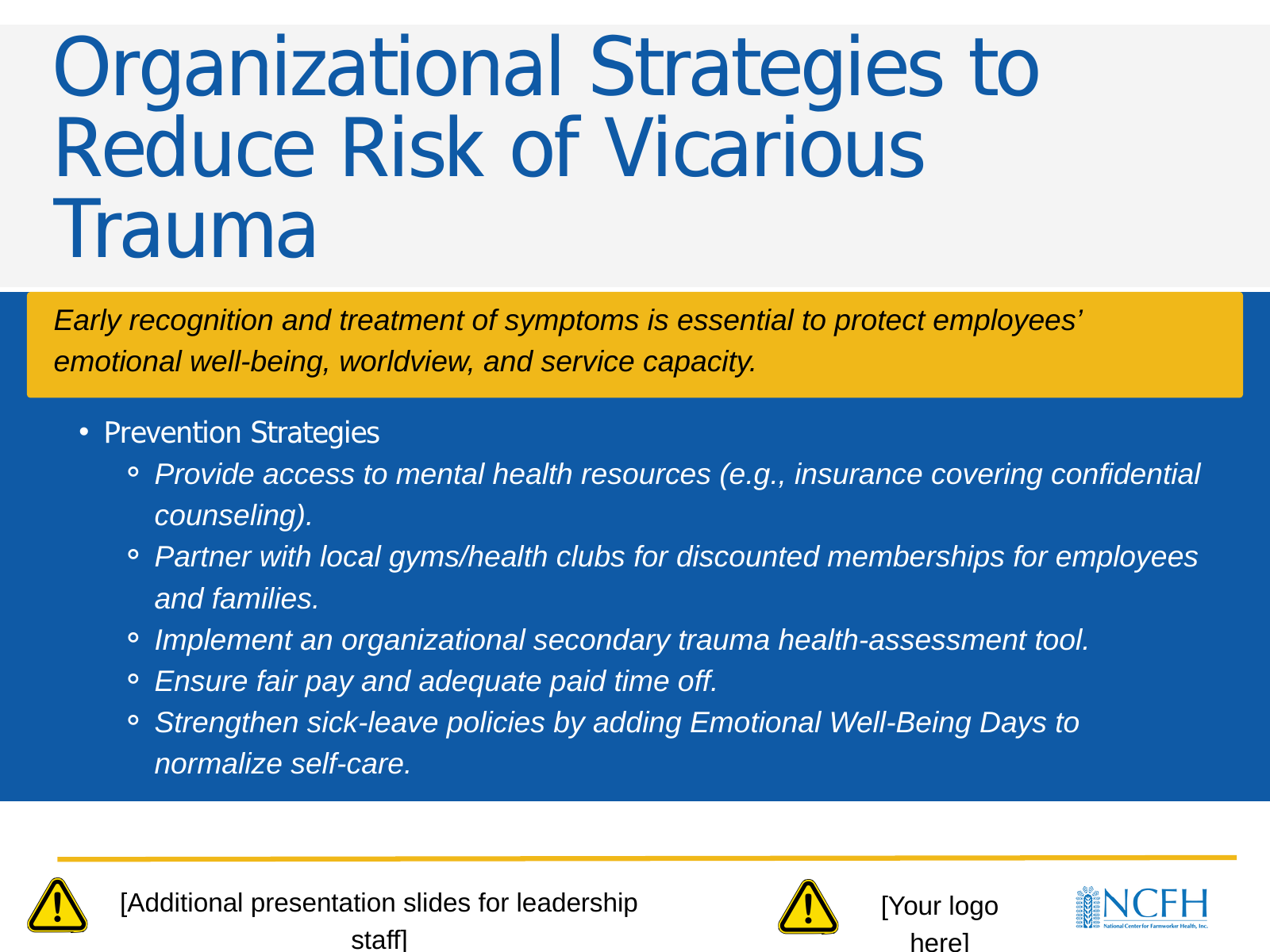

Organizational Strategies to Reduce Risk of Vicarious Trauma

Early recognition and treatment of symptoms is essential to protect employees’ emotional well-being, worldview, and service capacity.

Prevention Strategies
Provide access to mental health resources (e.g., insurance covering confidential counseling).
Partner with local gyms/health clubs for discounted memberships for employees and families.
Implement an organizational secondary trauma health-assessment tool.
Ensure fair pay and adequate paid time off.
Strengthen sick-leave policies by adding Emotional Well-Being Days to normalize self-care.

[Additional presentation slides for leadership staff]
[Your logo here]